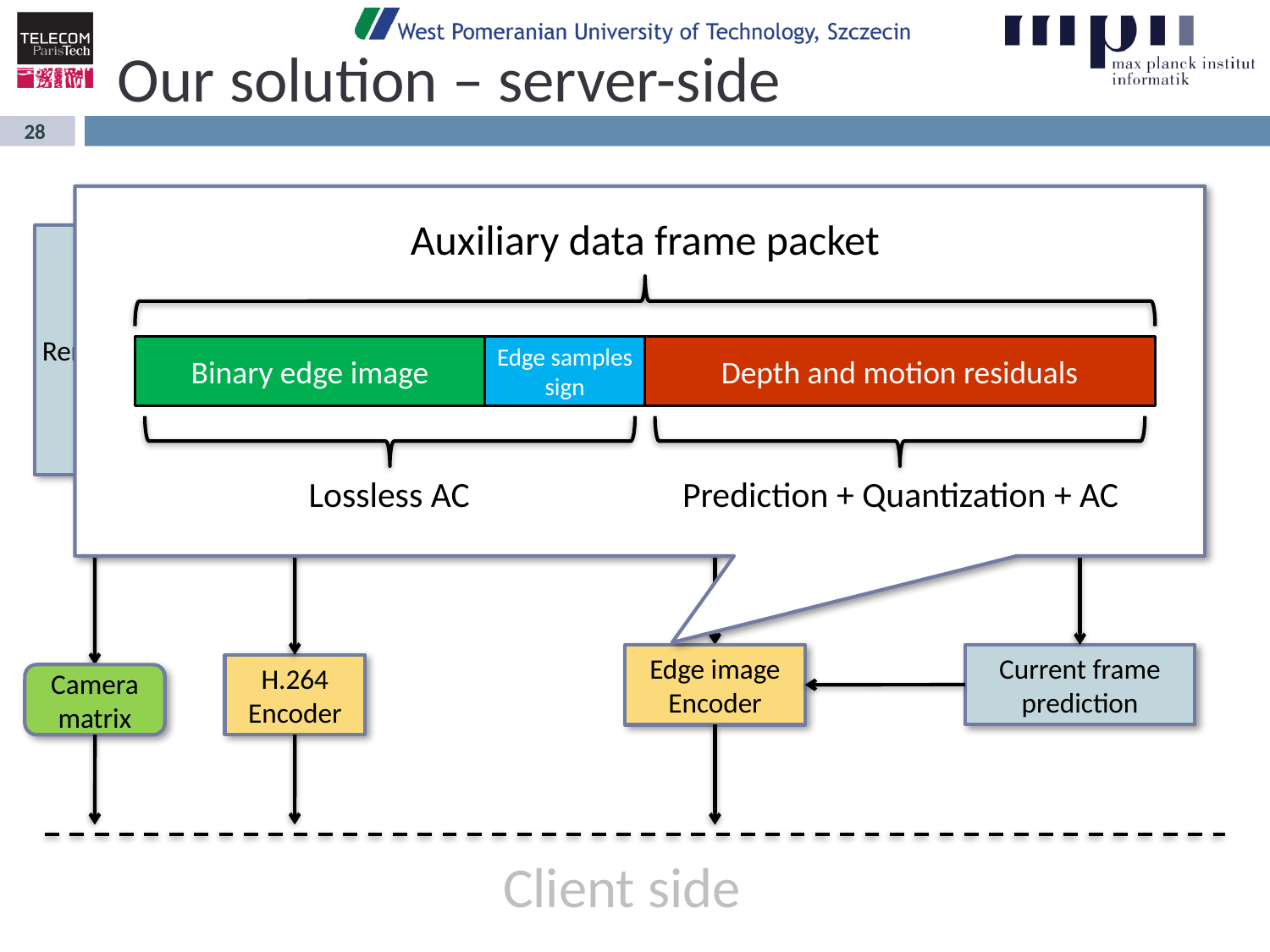

# Our solution – server-side

Auxiliary data frame packet
Binary edge image
Edge samples
sign
Depth and motion residuals
Lossless AC
Prediction + Quantization + AC
High-res.
attribute
buffers
Renderer
Edge
detection
Edge image
diffusion
Quantization
Edge image
Encoder
Low-res.
jittered frame
Current frame
prediction
H.264
Encoder
Camera
matrix
Client side